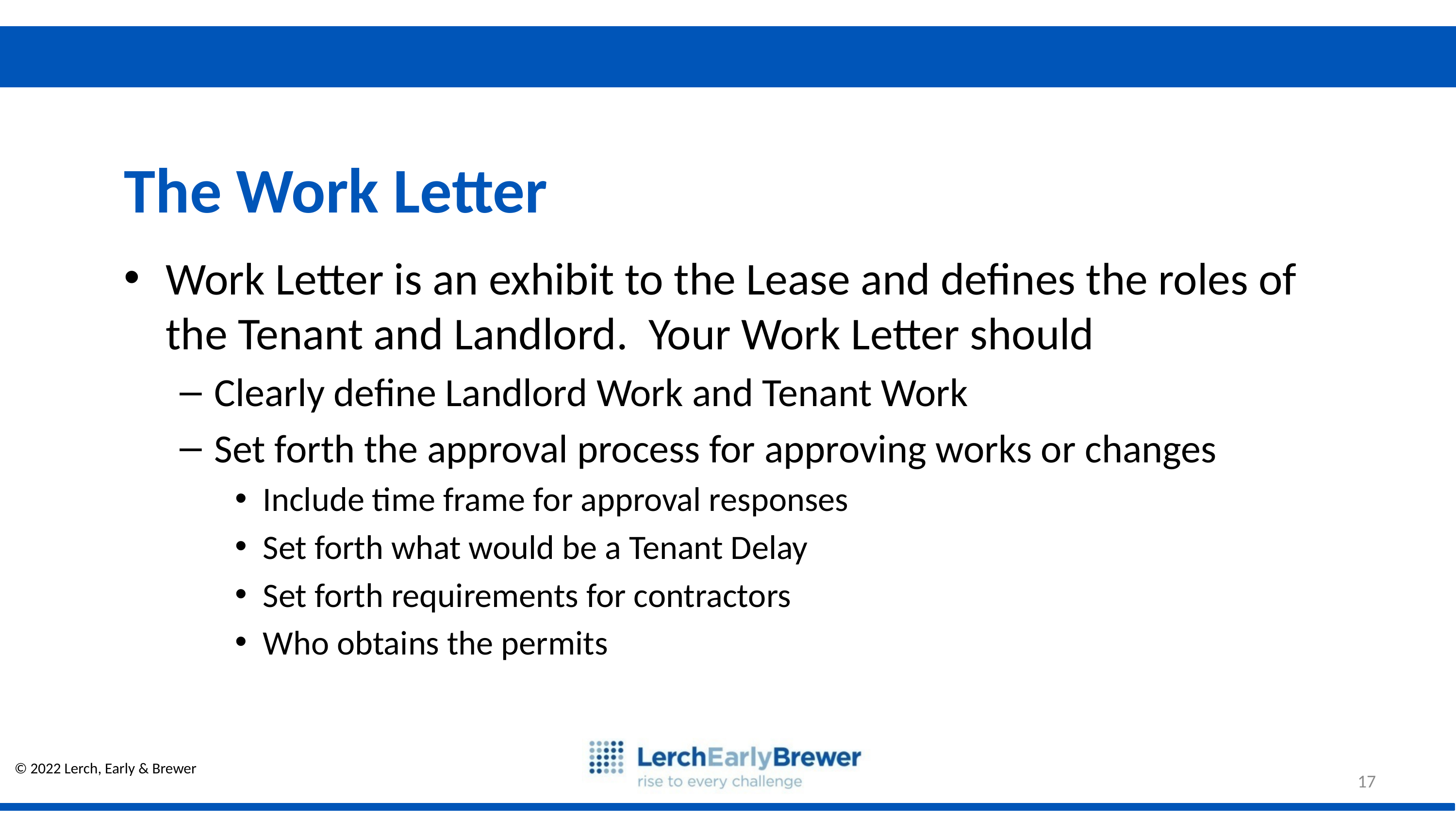

The Work Letter
Work Letter is an exhibit to the Lease and defines the roles of the Tenant and Landlord.  Your Work Letter should
Clearly define Landlord Work and Tenant Work
Set forth the approval process for approving works or changes
Include time frame for approval responses
Set forth what would be a Tenant Delay
Set forth requirements for contractors
Who obtains the permits

17